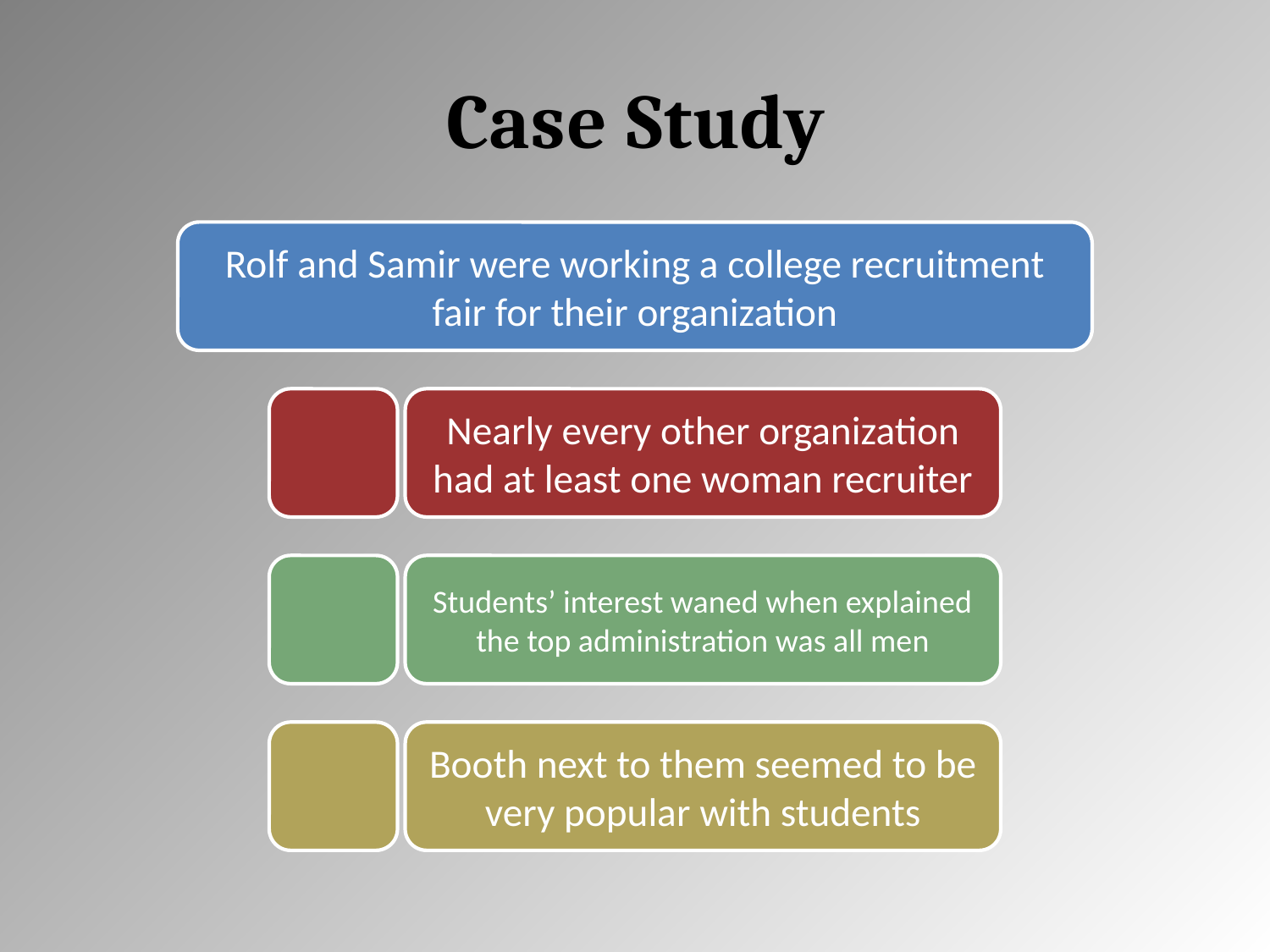

# Case Study
Rolf and Samir were working a college recruitment fair for their organization
Nearly every other organization had at least one woman recruiter
Students’ interest waned when explained the top administration was all men
Booth next to them seemed to be very popular with students